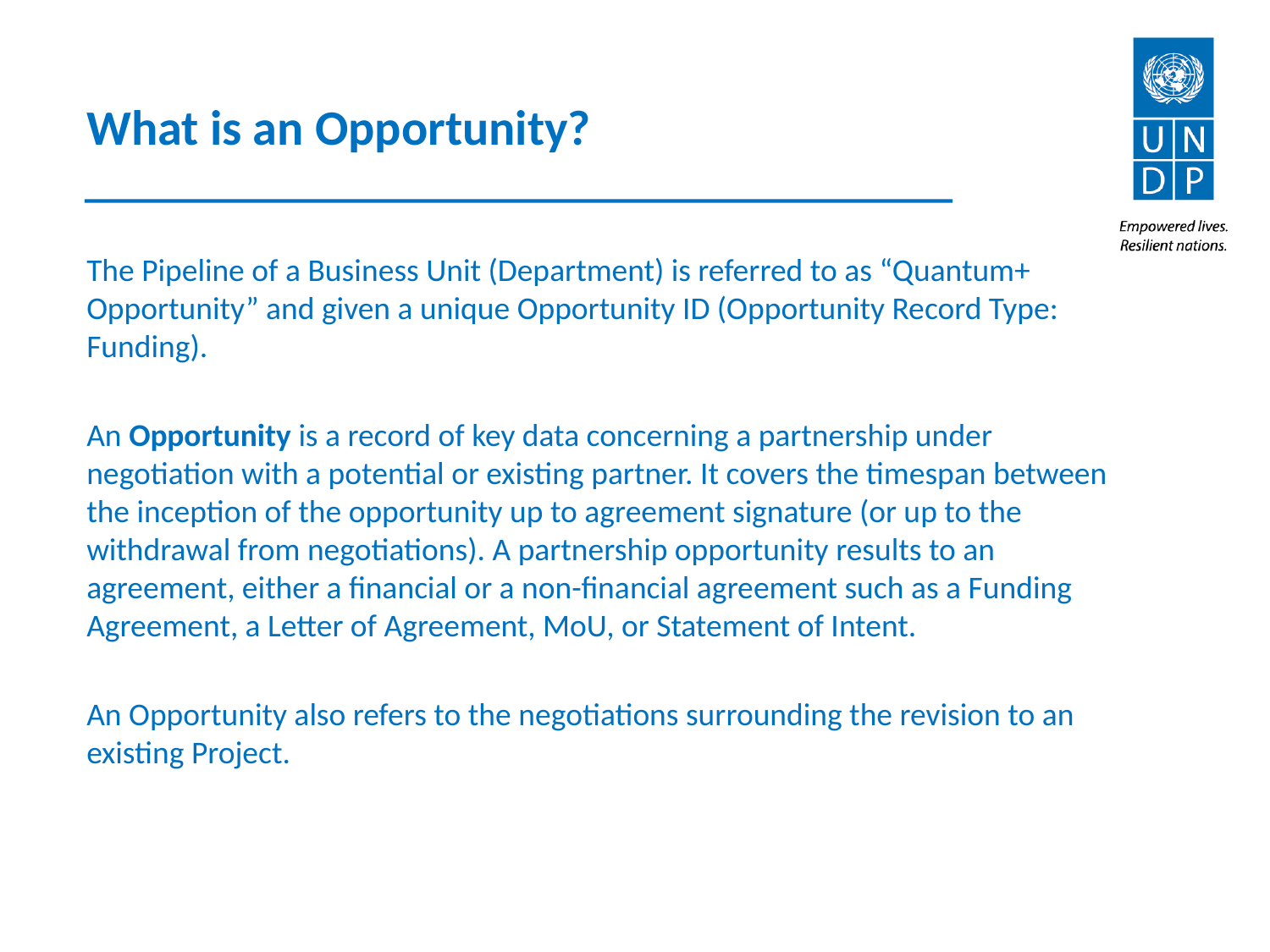

What is an Opportunity?
The Pipeline of a Business Unit (Department) is referred to as “Quantum+ Opportunity” and given a unique Opportunity ID (Opportunity Record Type: Funding).

An Opportunity is a record of key data concerning a partnership under negotiation with a potential or existing partner. It covers the timespan between the inception of the opportunity up to agreement signature (or up to the withdrawal from negotiations). A partnership opportunity results to an agreement, either a financial or a non-financial agreement such as a Funding Agreement, a Letter of Agreement, MoU, or Statement of Intent.

An Opportunity also refers to the negotiations surrounding the revision to an existing Project.